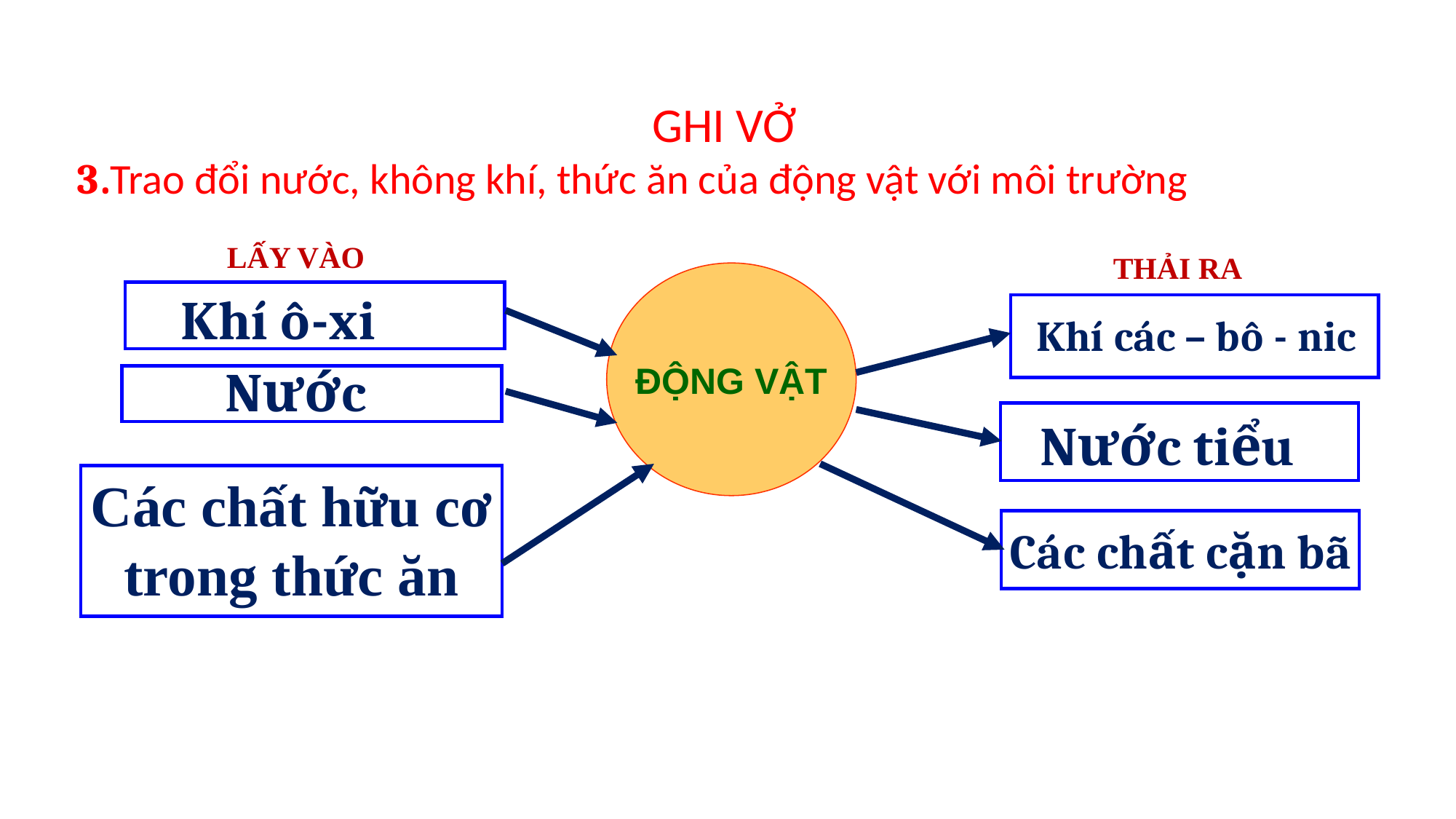

GHI VỞ
3.Trao đổi nước, không khí, thức ăn của động vật với môi trường
LẤY VÀO
THẢI RA
ĐỘNG VẬT
Khí ô-xi

Khí các – bô - nic

Nước

Nước tiểu

Các chất hữu cơ
trong thức ăn

Các chất cặn bã